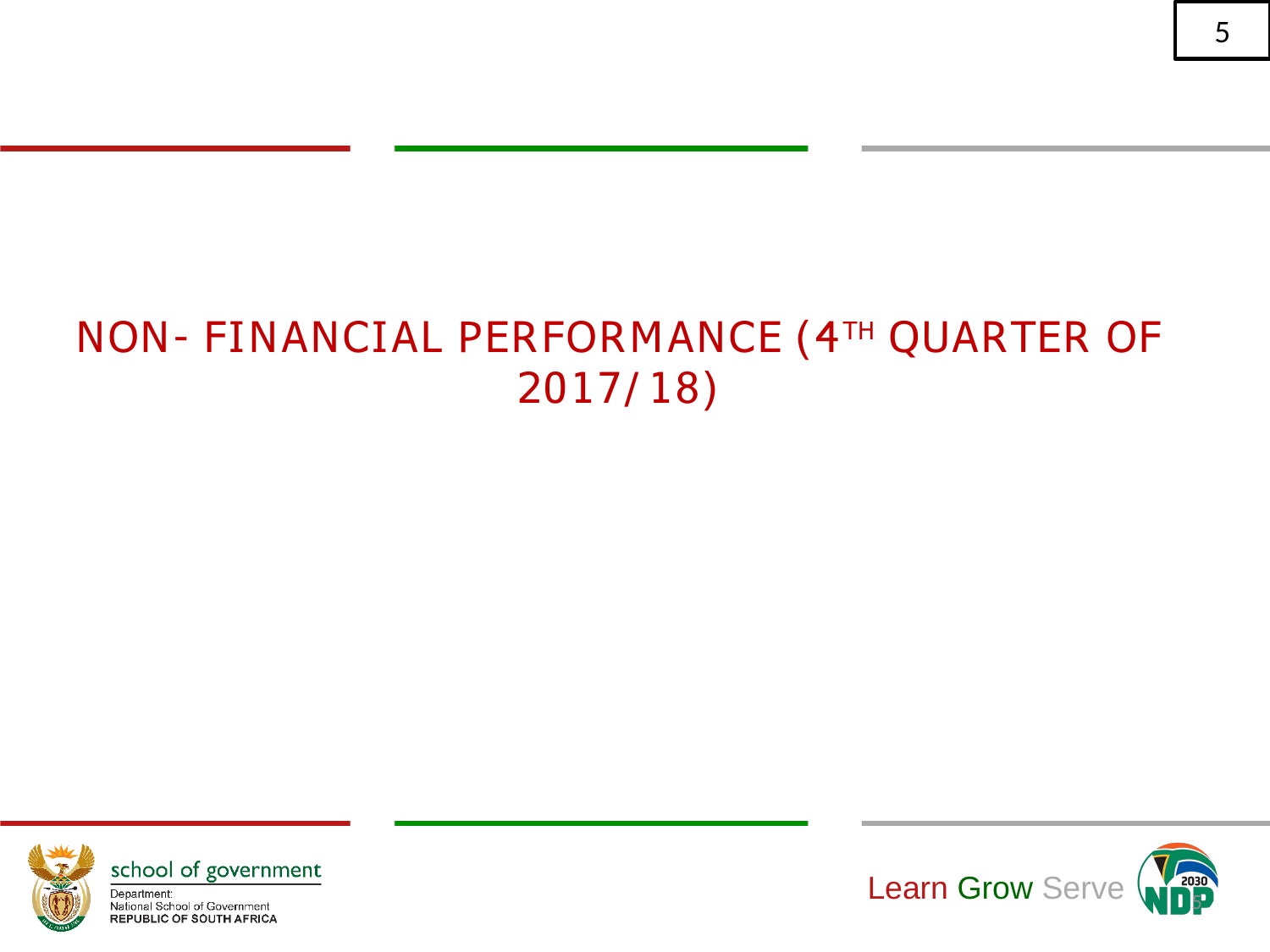

5

# NON- FINANCIAL PERFORMANCE (4TH QUARTER OF 2017/18)
5